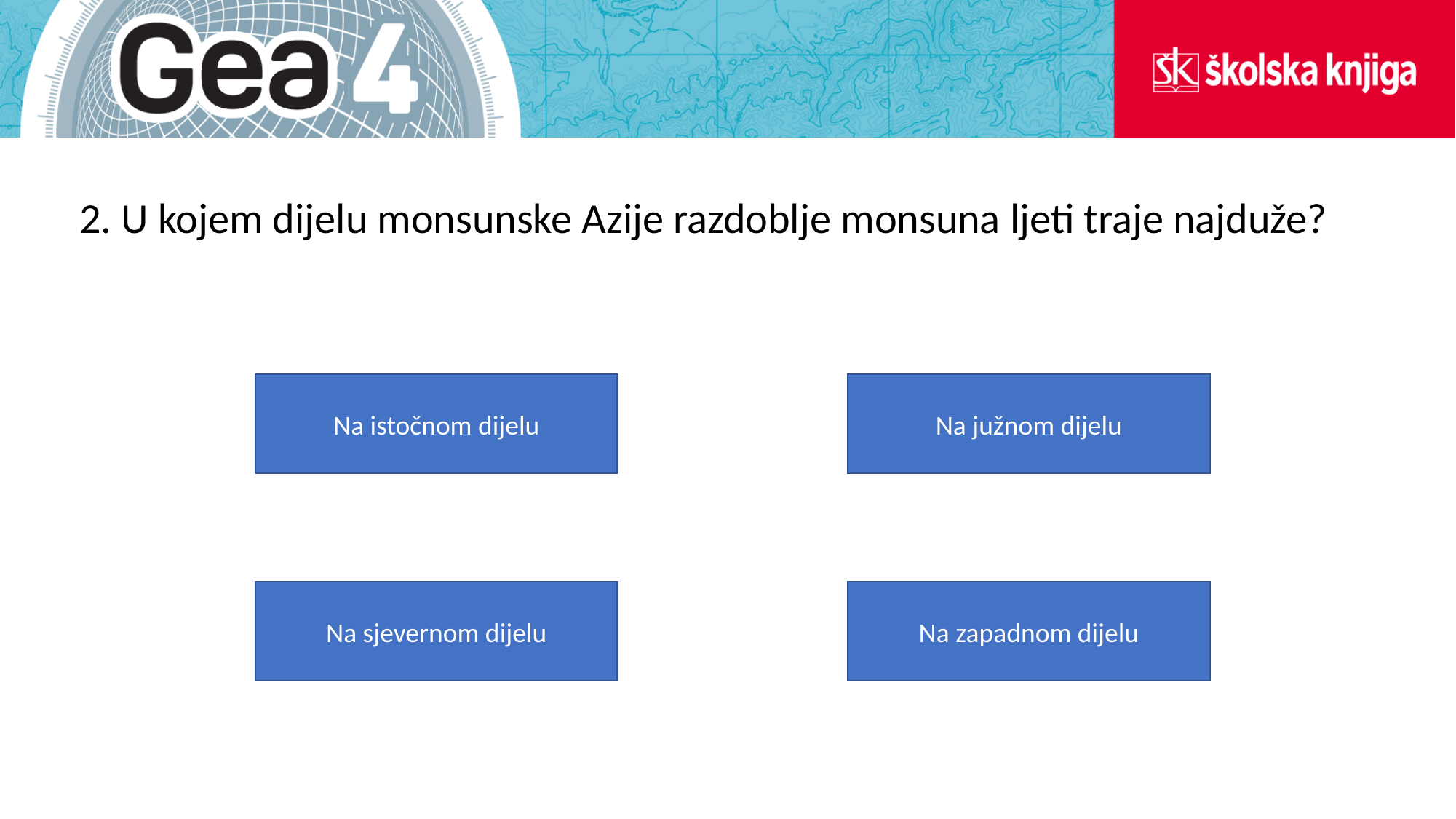

2. U kojem dijelu monsunske Azije razdoblje monsuna ljeti traje najduže?
Na istočnom dijelu
Na južnom dijelu
Na sjevernom dijelu
Na zapadnom dijelu